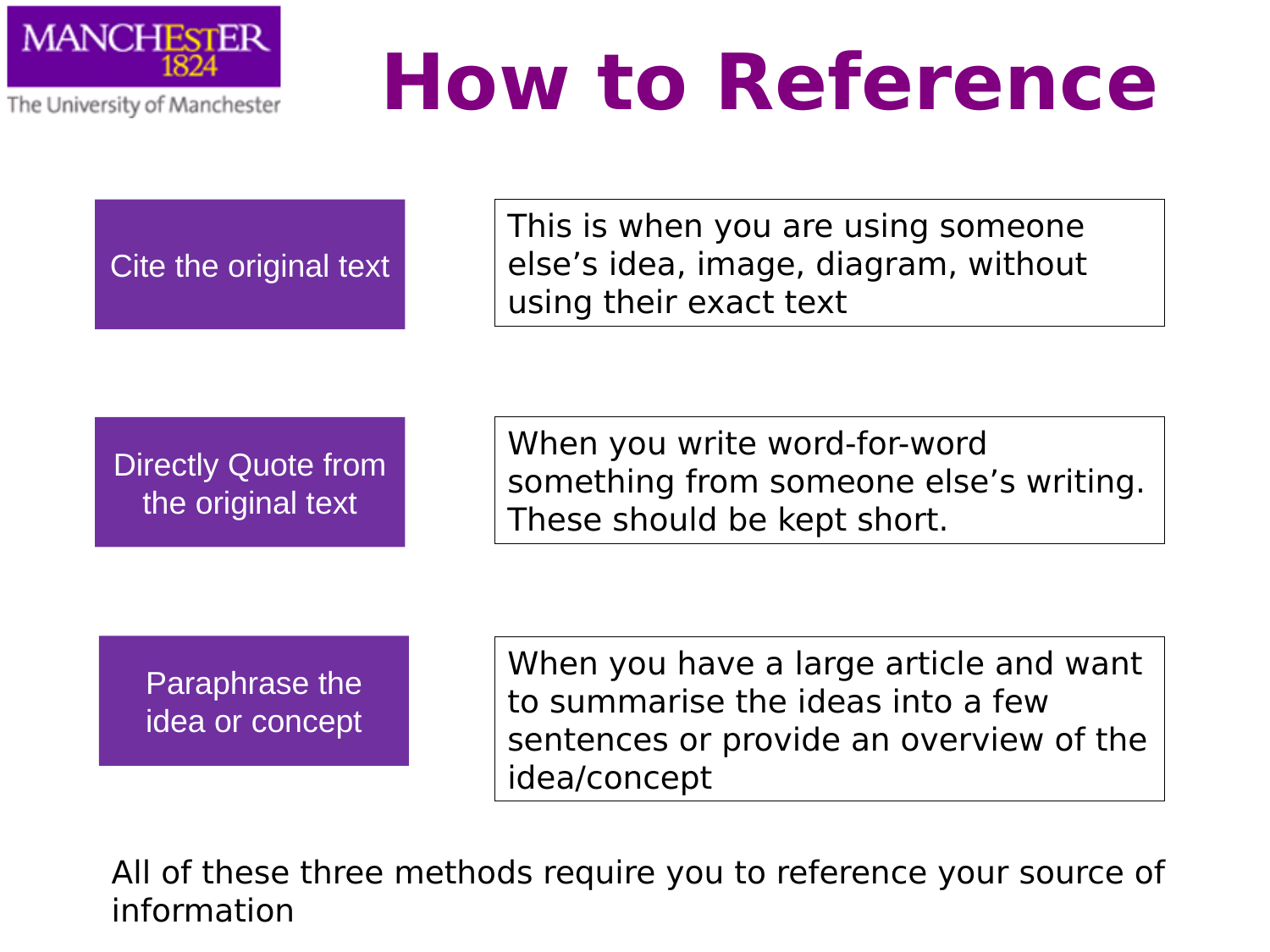

How to Reference
Cite the original text
This is when you are using someone else’s idea, image, diagram, without using their exact text
Directly Quote from the original text
When you write word-for-word something from someone else’s writing. These should be kept short.
Paraphrase the idea or concept
When you have a large article and want to summarise the ideas into a few sentences or provide an overview of the idea/concept
All of these three methods require you to reference your source of information